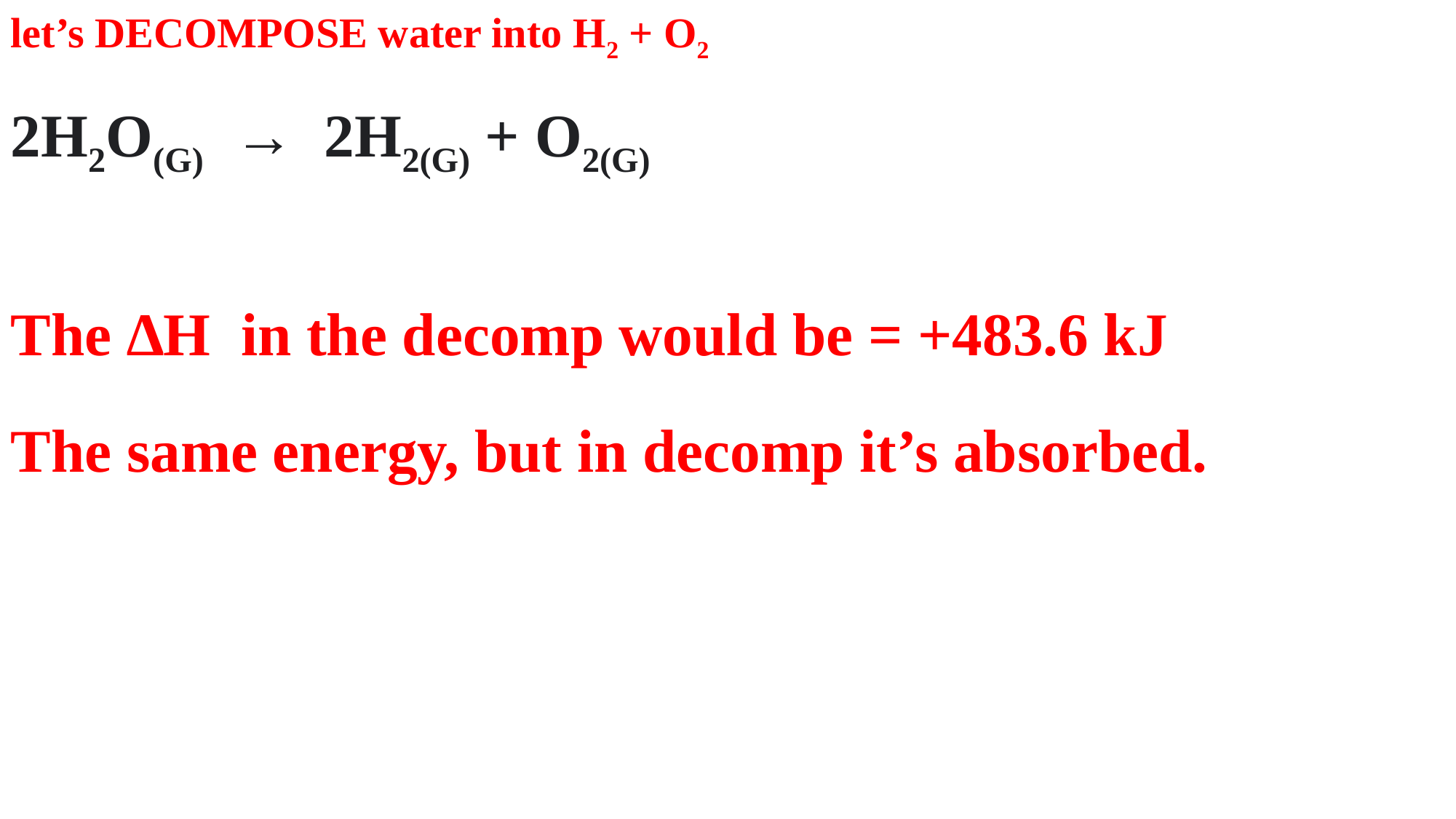

let’s DECOMPOSE water into H2 + O2

2H2O(G)  →  2H2(G) + O2(G)
The ∆H  in the decomp would be = +483.6 kJ

The same energy, but in decomp it’s absorbed.